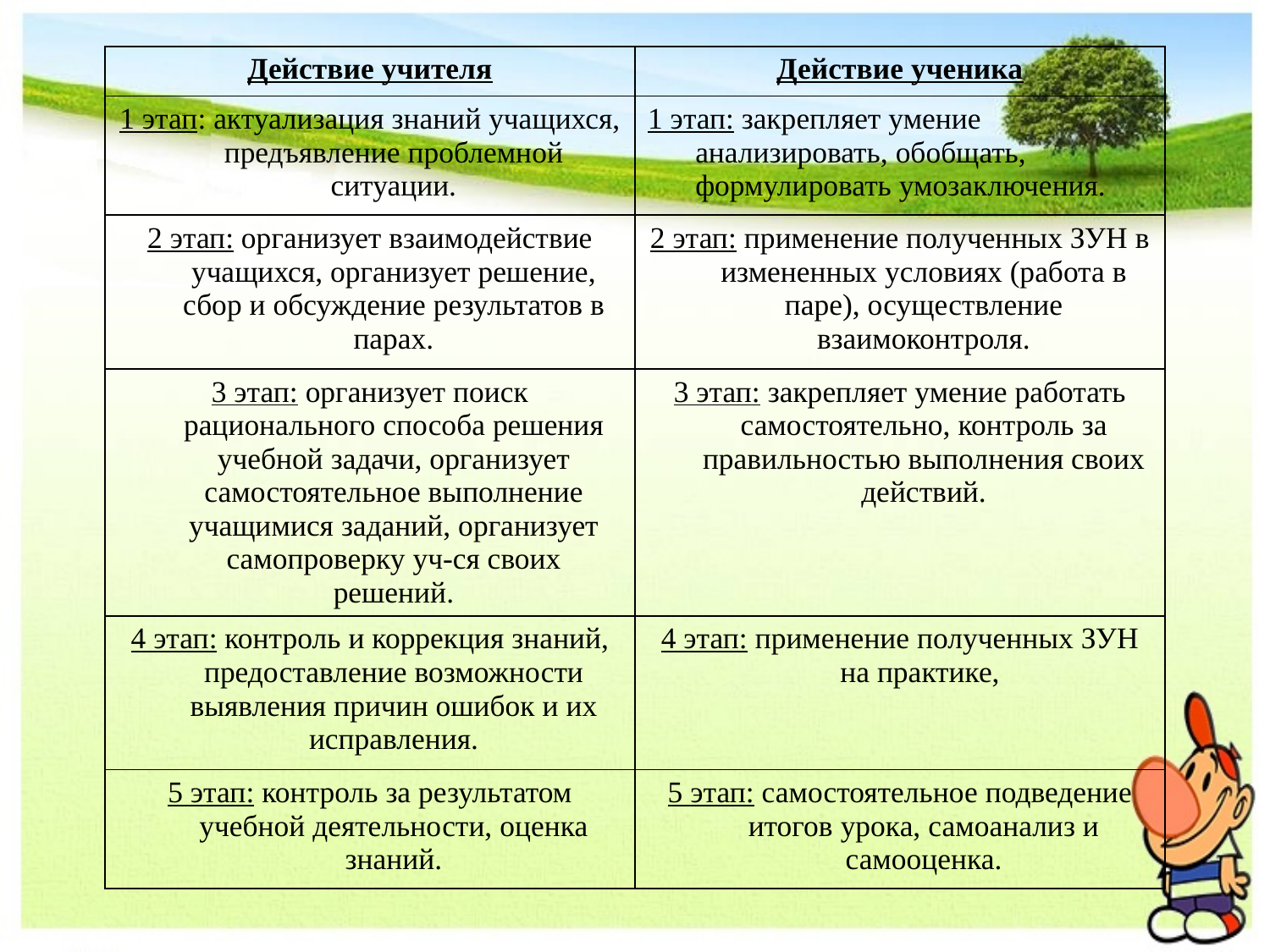

| Действие учителя | Действие ученика |
| --- | --- |
| 1 этап: актуализация знаний учащихся, предъявление проблемной ситуации. | 1 этап: закрепляет умение анализировать, обобщать, формулировать умозаключения. |
| 2 этап: организует взаимодействие учащихся, организует решение, сбор и обсуждение результатов в парах. | 2 этап: применение полученных ЗУН в измененных условиях (работа в паре), осуществление взаимоконтроля. |
| 3 этап: организует поиск рационального способа решения учебной задачи, организует самостоятельное выполнение учащимися заданий, организует самопроверку уч-ся своих решений. | 3 этап: закрепляет умение работать самостоятельно, контроль за правильностью выполнения своих действий. |
| 4 этап: контроль и коррекция знаний, предоставление возможности выявления причин ошибок и их исправления. | 4 этап: применение полученных ЗУН на практике, |
| 5 этап: контроль за результатом учебной деятельности, оценка знаний. | 5 этап: самостоятельное подведение итогов урока, самоанализ и самооценка. |